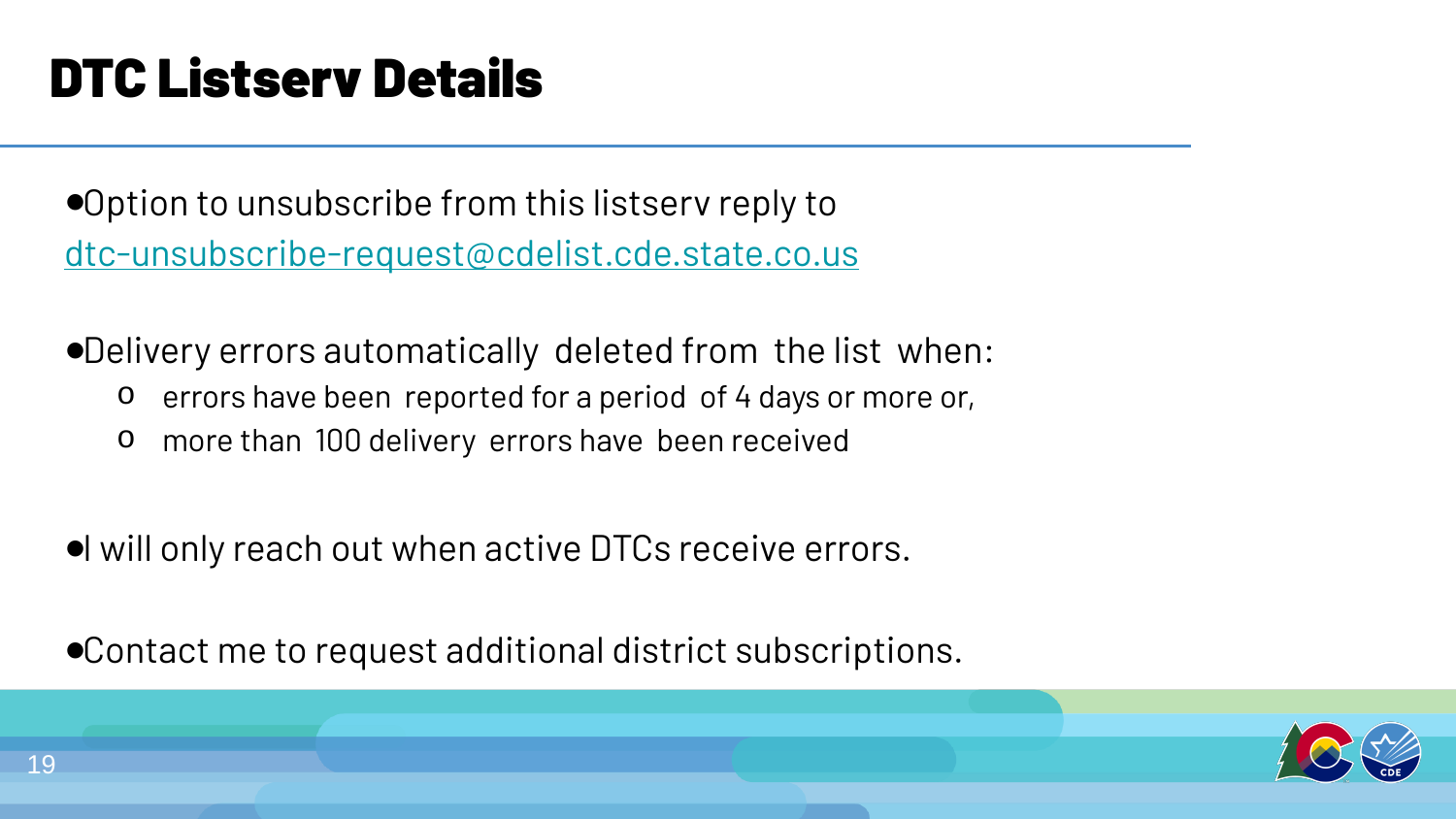

# DTC Listserv Details
Option to unsubscribe from this listserv reply to dtc-unsubscribe-request@cdelist.cde.state.co.us

Delivery errors automatically  deleted from  the list  when:
errors have been  reported for a period  of 4 days or more or,
more than  100 delivery  errors have  been received

I will only reach out when active DTCs receive errors.

Contact me to request additional district subscriptions.